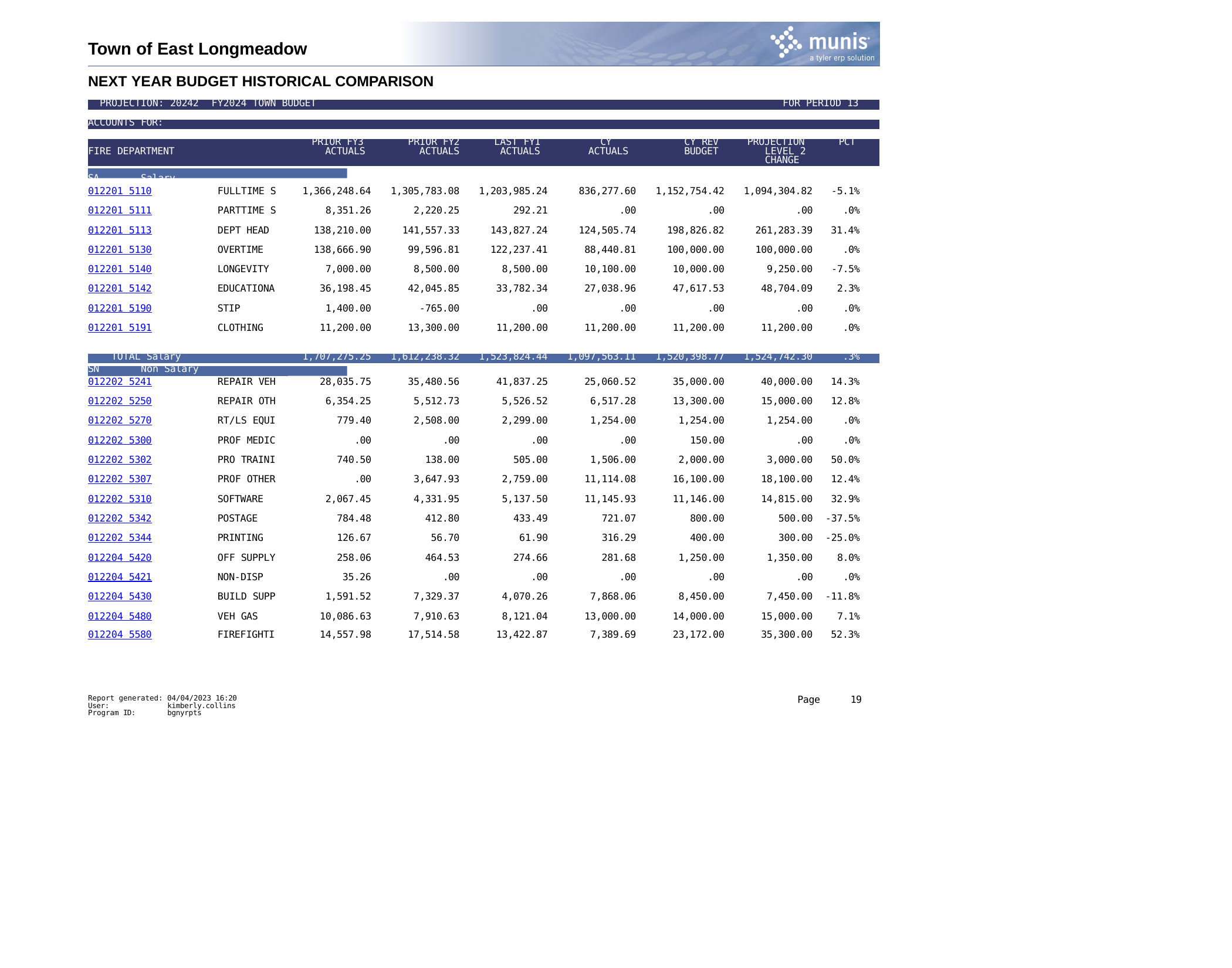

Town of East Longmeadow
NEXT YEAR BUDGET HISTORICAL COMPARISON
| PROJECTION: 20242 | FY2024 TOWN BUDGET |  |  |  |  |  | FOR PERIOD 13 |  |
| --- | --- | --- | --- | --- | --- | --- | --- | --- |
|  |  |  |  |  |  |  |  |  |
| ACCOUNTS FOR: |  |  |  |  |  |  |  |  |
|  |  |  |  |  |  |  |  |  |
|  | PRIOR FY3 |  | PRIOR FY2 | LAST FY1 | CY | CY REV | PROJECTION PCT |  |
| FIRE DEPARTMENT | ACTUALS |  | ACTUALS | ACTUALS | ACTUALS | BUDGET | LEVEL 2 CHANGE |  |
|  |  |  |  |  |  |  |  |  |
| SA Salary |  |  |  |  |  |  |  |  |
| 012201 5110 | FULLTIME S | 1,366,248.64 | 1,305,783.08 | 1,203,985.24 | 836,277.60 | 1,152,754.42 | 1,094,304.82 | -5.1% |
| 012201 5111 | PARTTIME S | 8,351.26 | 2,220.25 | 292.21 | .00 | .00 | .00 | .0% |
| 012201 5113 | DEPT HEAD | 138,210.00 | 141,557.33 | 143,827.24 | 124,505.74 | 198,826.82 | 261,283.39 | 31.4% |
| 012201 5130 | OVERTIME | 138,666.90 | 99,596.81 | 122,237.41 | 88,440.81 | 100,000.00 | 100,000.00 | .0% |
| 012201 5140 | LONGEVITY | 7,000.00 | 8,500.00 | 8,500.00 | 10,100.00 | 10,000.00 | 9,250.00 | -7.5% |
| 012201 5142 | EDUCATIONA | 36,198.45 | 42,045.85 | 33,782.34 | 27,038.96 | 47,617.53 | 48,704.09 | 2.3% |
| 012201 5190 | STIP | 1,400.00 | -765.00 | .00 | .00 | .00 | .00 | .0% |
| 012201 5191 | CLOTHING | 11,200.00 | 13,300.00 | 11,200.00 | 11,200.00 | 11,200.00 | 11,200.00 | .0% |
| TOTAL Salary |  | 1,707,275.25 | 1,612,238.32 | 1,523,824.44 | 1,097,563.11 | 1,520,398.77 | 1,524,742.30 | .3% |

| SN Non Salary |  |  |  |  |  |  |  |  |
| --- | --- | --- | --- | --- | --- | --- | --- | --- |
| 012202 5241 | REPAIR VEH | 28,035.75 | 35,480.56 | 41,837.25 | 25,060.52 | 35,000.00 | 40,000.00 | 14.3% |
| 012202 5250 | REPAIR OTH | 6,354.25 | 5,512.73 | 5,526.52 | 6,517.28 | 13,300.00 | 15,000.00 | 12.8% |
| 012202 5270 | RT/LS EQUI | 779.40 | 2,508.00 | 2,299.00 | 1,254.00 | 1,254.00 | 1,254.00 | .0% |
| 012202 5300 | PROF MEDIC | .00 | .00 | .00 | .00 | 150.00 | .00 | .0% |
| 012202 5302 | PRO TRAINI | 740.50 | 138.00 | 505.00 | 1,506.00 | 2,000.00 | 3,000.00 | 50.0% |
| 012202 5307 | PROF OTHER | .00 | 3,647.93 | 2,759.00 | 11,114.08 | 16,100.00 | 18,100.00 | 12.4% |
| 012202 5310 | SOFTWARE | 2,067.45 | 4,331.95 | 5,137.50 | 11,145.93 | 11,146.00 | 14,815.00 | 32.9% |
| 012202 5342 | POSTAGE | 784.48 | 412.80 | 433.49 | 721.07 | 800.00 | 500.00 | -37.5% |
| 012202 5344 | PRINTING | 126.67 | 56.70 | 61.90 | 316.29 | 400.00 | 300.00 | -25.0% |
| 012204 5420 | OFF SUPPLY | 258.06 | 464.53 | 274.66 | 281.68 | 1,250.00 | 1,350.00 | 8.0% |
| 012204 5421 | NON-DISP | 35.26 | .00 | .00 | .00 | .00 | .00 | .0% |
| 012204 5430 | BUILD SUPP | 1,591.52 | 7,329.37 | 4,070.26 | 7,868.06 | 8,450.00 | 7,450.00 | -11.8% |
| 012204 5480 | VEH GAS | 10,086.63 | 7,910.63 | 8,121.04 | 13,000.00 | 14,000.00 | 15,000.00 | 7.1% |
| 012204 5580 | FIREFIGHTI | 14,557.98 | 17,514.58 | 13,422.87 | 7,389.69 | 23,172.00 | 35,300.00 | 52.3% |
Report generated: 04/04/2023 16:20
Page
19
User: Program ID:
kimberly.collins bgnyrpts